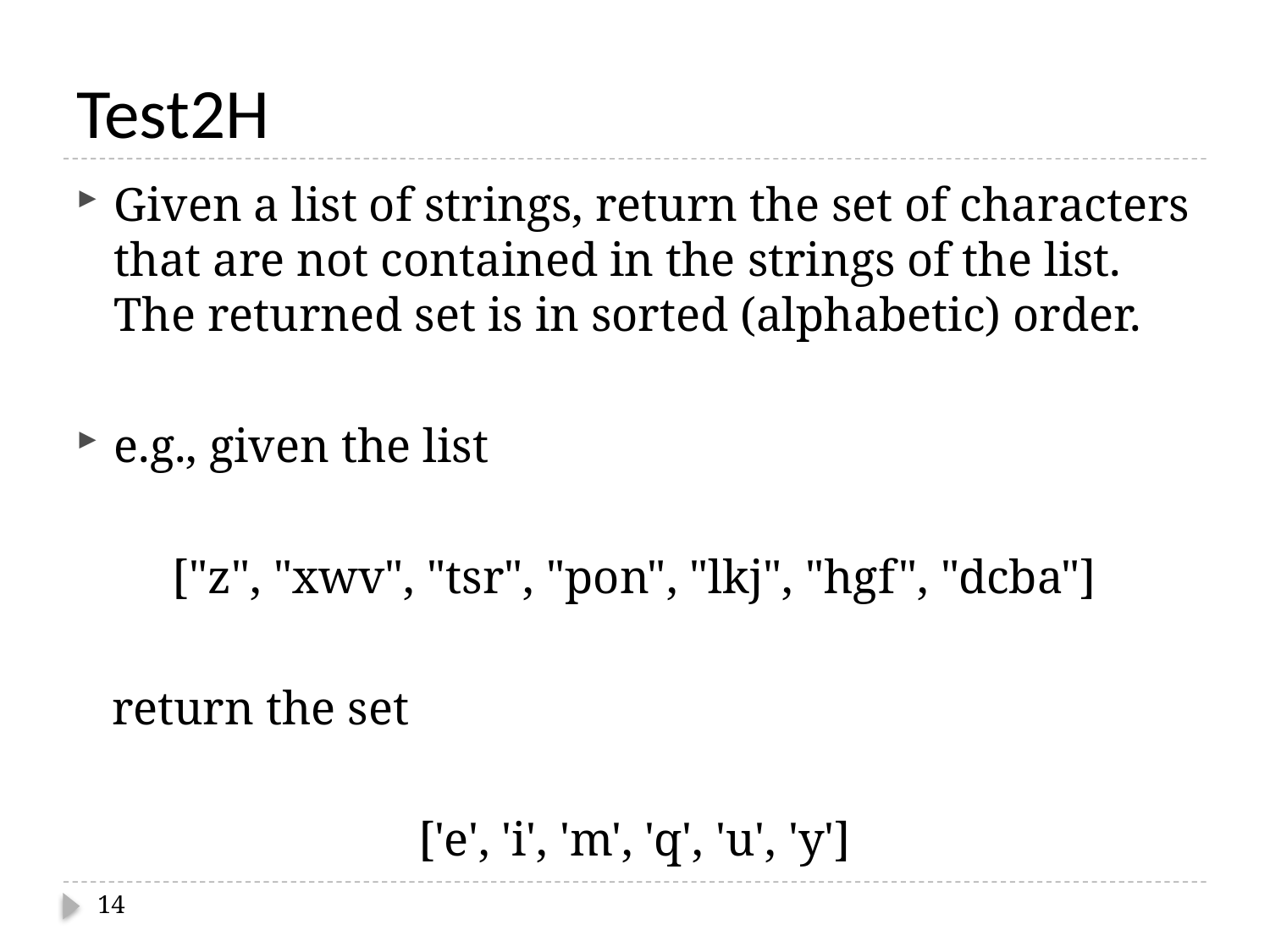

# Test2H
Given a list of strings, return the set of characters that are not contained in the strings of the list. The returned set is in sorted (alphabetic) order.

e.g., given the list

["z", "xwv", "tsr", "pon", "lkj", "hgf", "dcba"]

   return the set

['e', 'i', 'm', 'q', 'u', 'y']
14